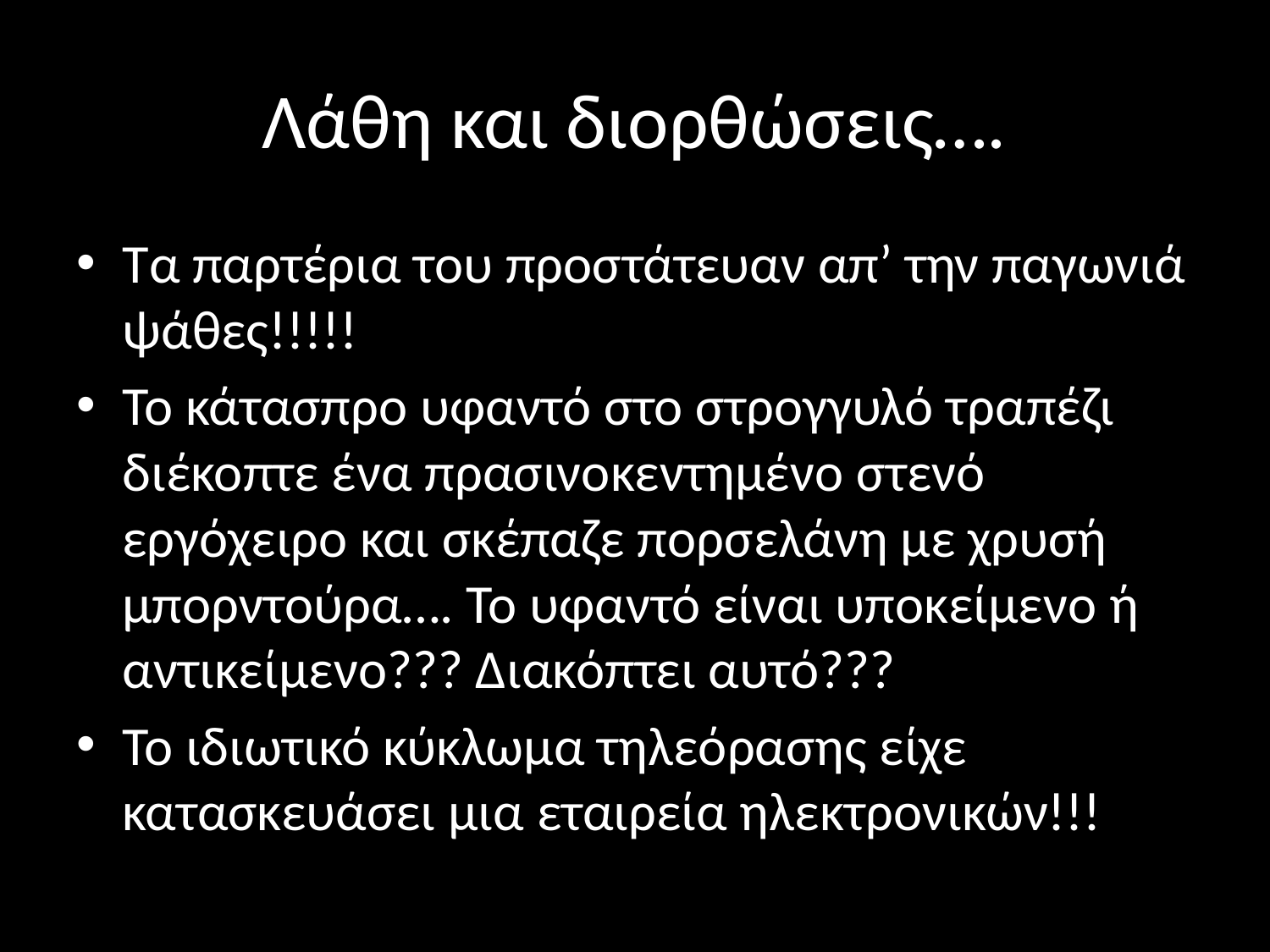

# Λάθη και διορθώσεις….
Τα παρτέρια του προστάτευαν απ’ την παγωνιά ψάθες!!!!!
Το κάτασπρο υφαντό στο στρογγυλό τραπέζι διέκοπτε ένα πρασινοκεντημένο στενό εργόχειρο και σκέπαζε πορσελάνη με χρυσή μπορντούρα…. Το υφαντό είναι υποκείμενο ή αντικείμενο??? Διακόπτει αυτό???
Το ιδιωτικό κύκλωμα τηλεόρασης είχε κατασκευάσει μια εταιρεία ηλεκτρονικών!!!